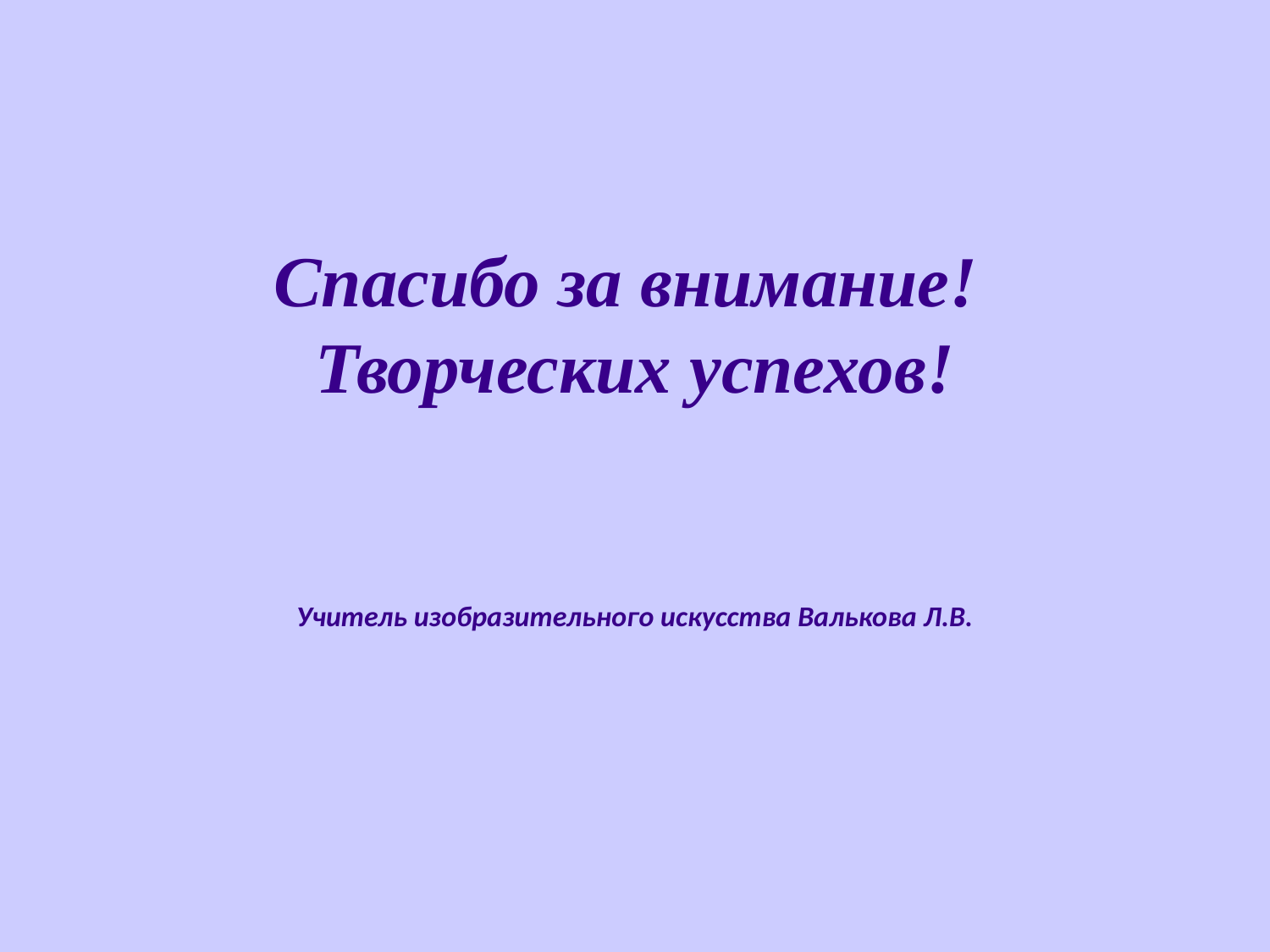

# Спасибо за внимание! Творческих успехов! Учитель изобразительного искусства Валькова Л.В.